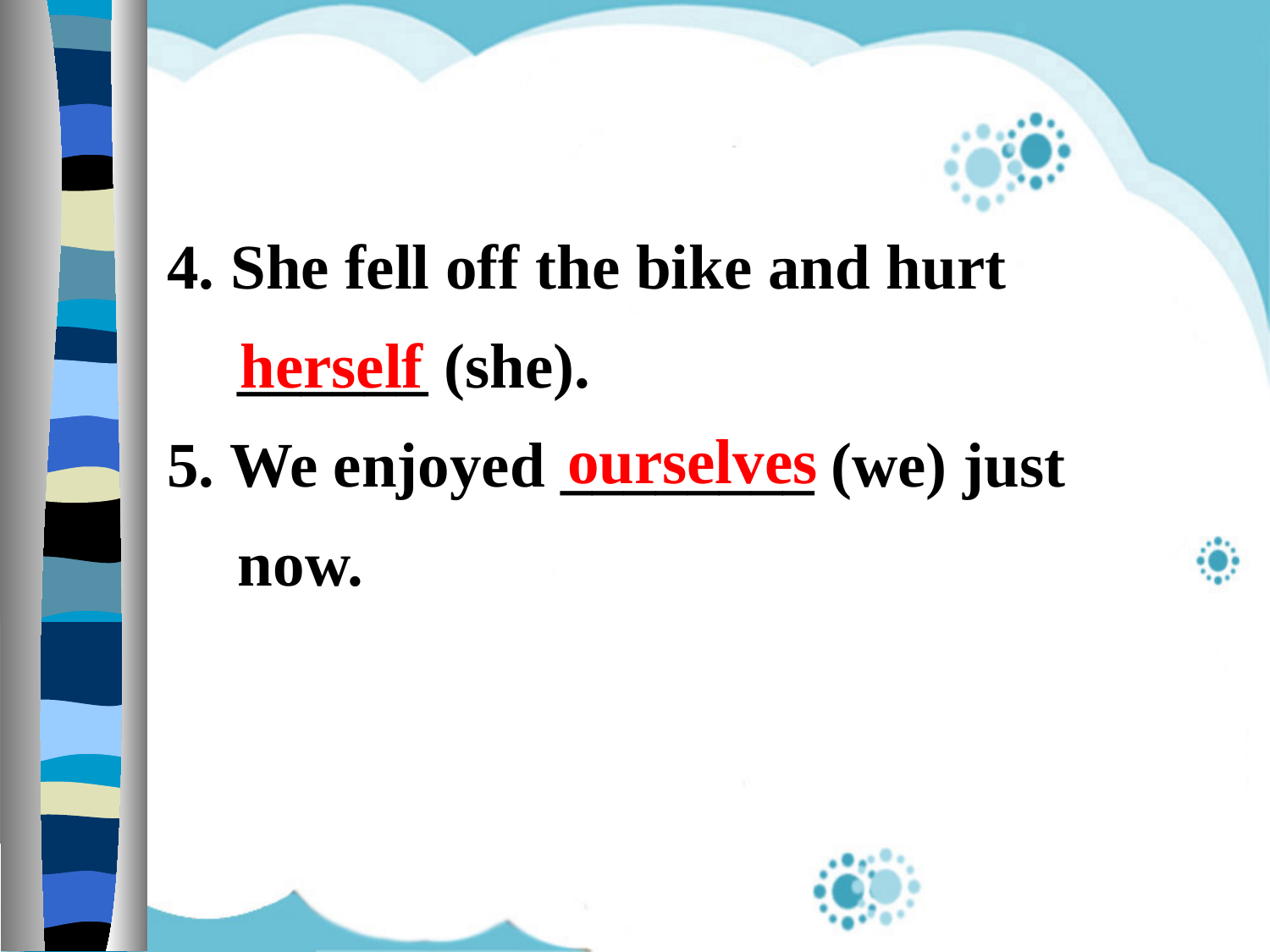

4. She fell off the bike and hurt ______ (she).
5. We enjoyed ________ (we) just now.
herself
ourselves